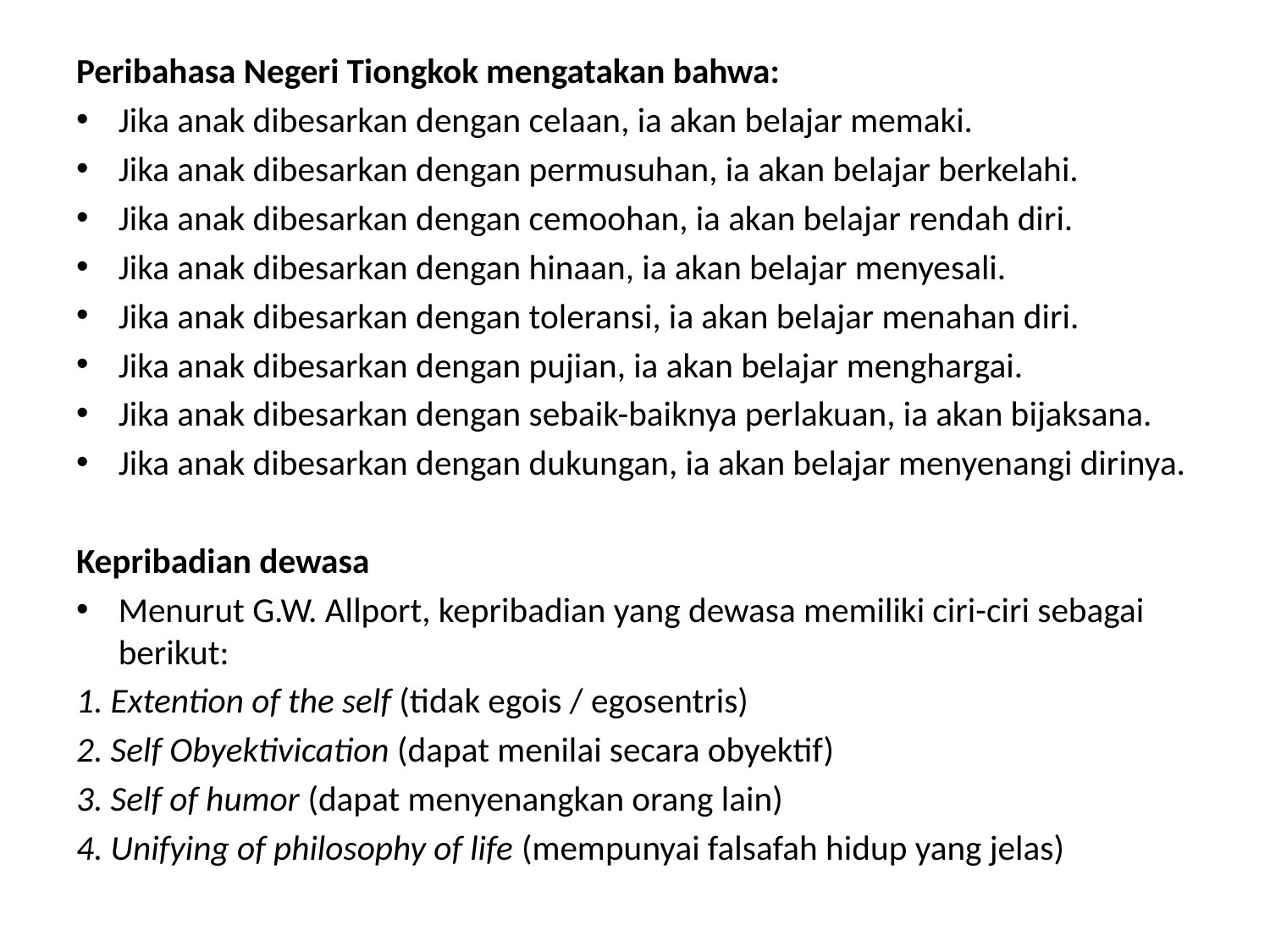

Peribahasa Negeri Tiongkok mengatakan bahwa:
Jika anak dibesarkan dengan celaan, ia akan belajar memaki.
Jika anak dibesarkan dengan permusuhan, ia akan belajar berkelahi.
Jika anak dibesarkan dengan cemoohan, ia akan belajar rendah diri.
Jika anak dibesarkan dengan hinaan, ia akan belajar menyesali.
Jika anak dibesarkan dengan toleransi, ia akan belajar menahan diri.
Jika anak dibesarkan dengan pujian, ia akan belajar menghargai.
Jika anak dibesarkan dengan sebaik-baiknya perlakuan, ia akan bijaksana.
Jika anak dibesarkan dengan dukungan, ia akan belajar menyenangi dirinya.

Kepribadian dewasa
Menurut G.W. Allport, kepribadian yang dewasa memiliki ciri-ciri sebagai berikut:
1. Extention of the self (tidak egois / egosentris)
2. Self Obyektivication (dapat menilai secara obyektif)
3. Self of humor (dapat menyenangkan orang lain)
4. Unifying of philosophy of life (mempunyai falsafah hidup yang jelas)